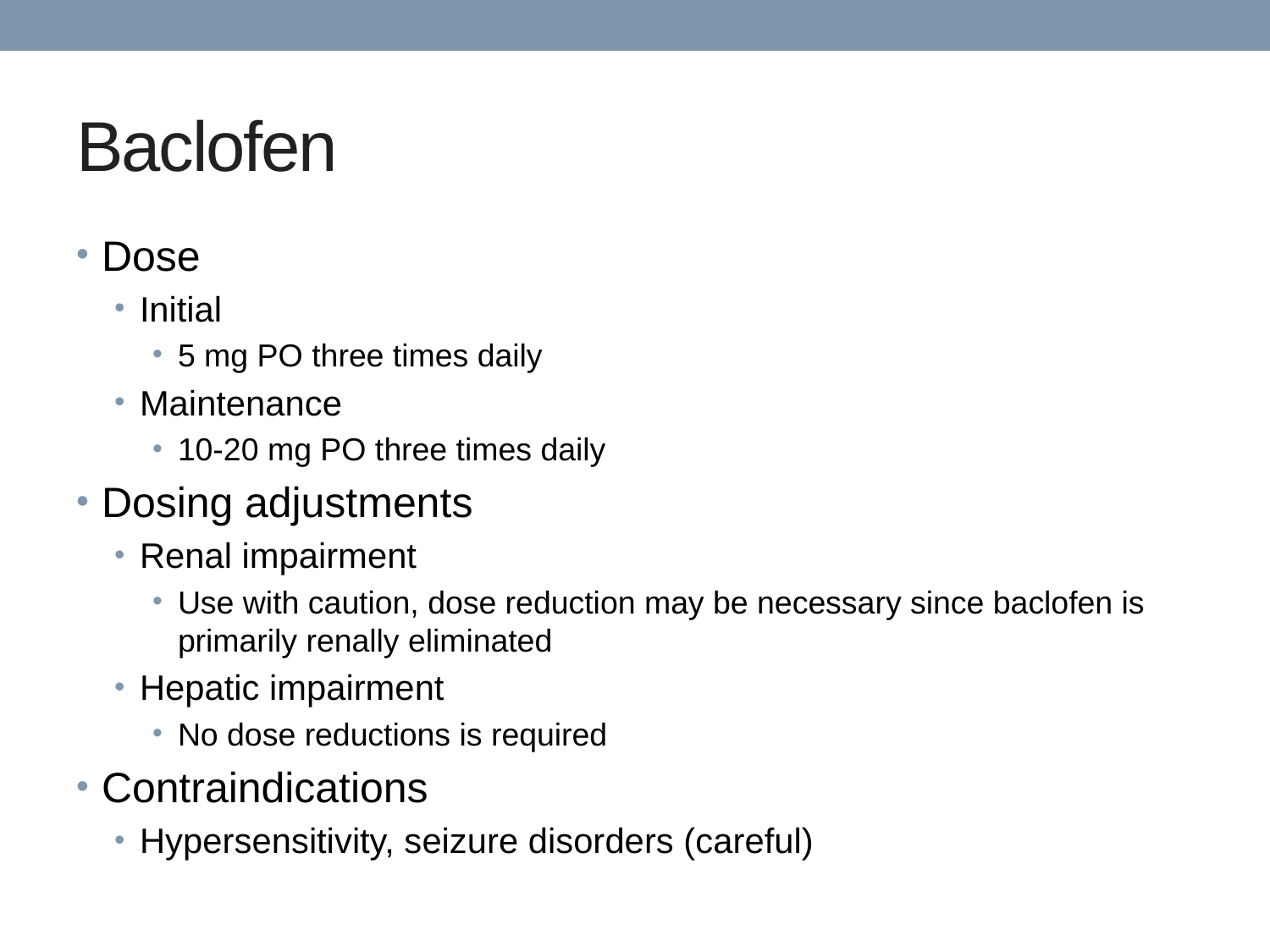

# Baclofen
Dose
Initial
5 mg PO three times daily
Maintenance
10-20 mg PO three times daily
Dosing adjustments
Renal impairment
Use with caution, dose reduction may be necessary since baclofen is primarily renally eliminated
Hepatic impairment
No dose reductions is required
Contraindications
Hypersensitivity, seizure disorders (careful)